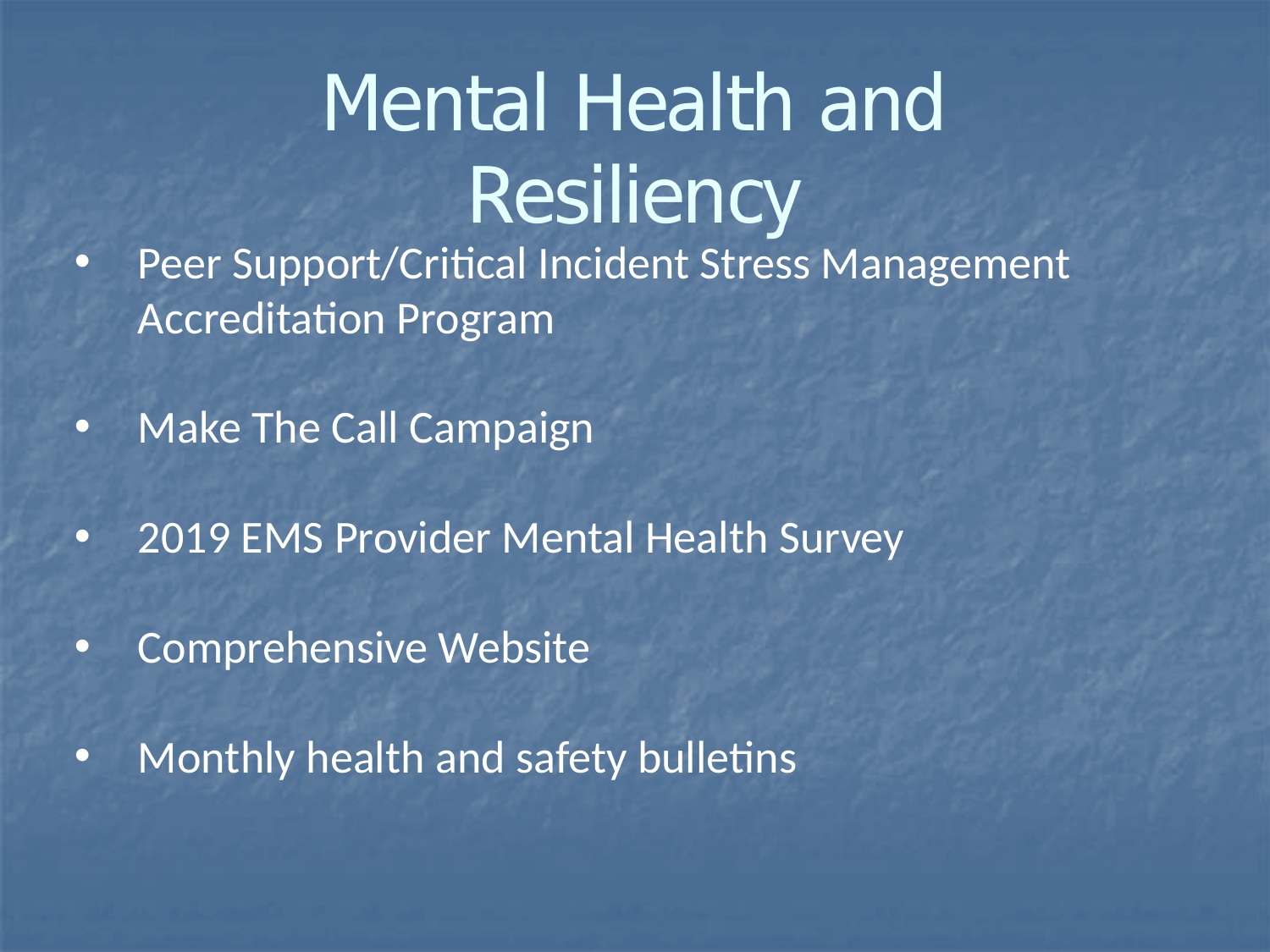

# Mental Health and Resiliency
Peer Support/Critical Incident Stress Management Accreditation Program

Make The Call Campaign

2019 EMS Provider Mental Health Survey

Comprehensive Website

Monthly health and safety bulletins